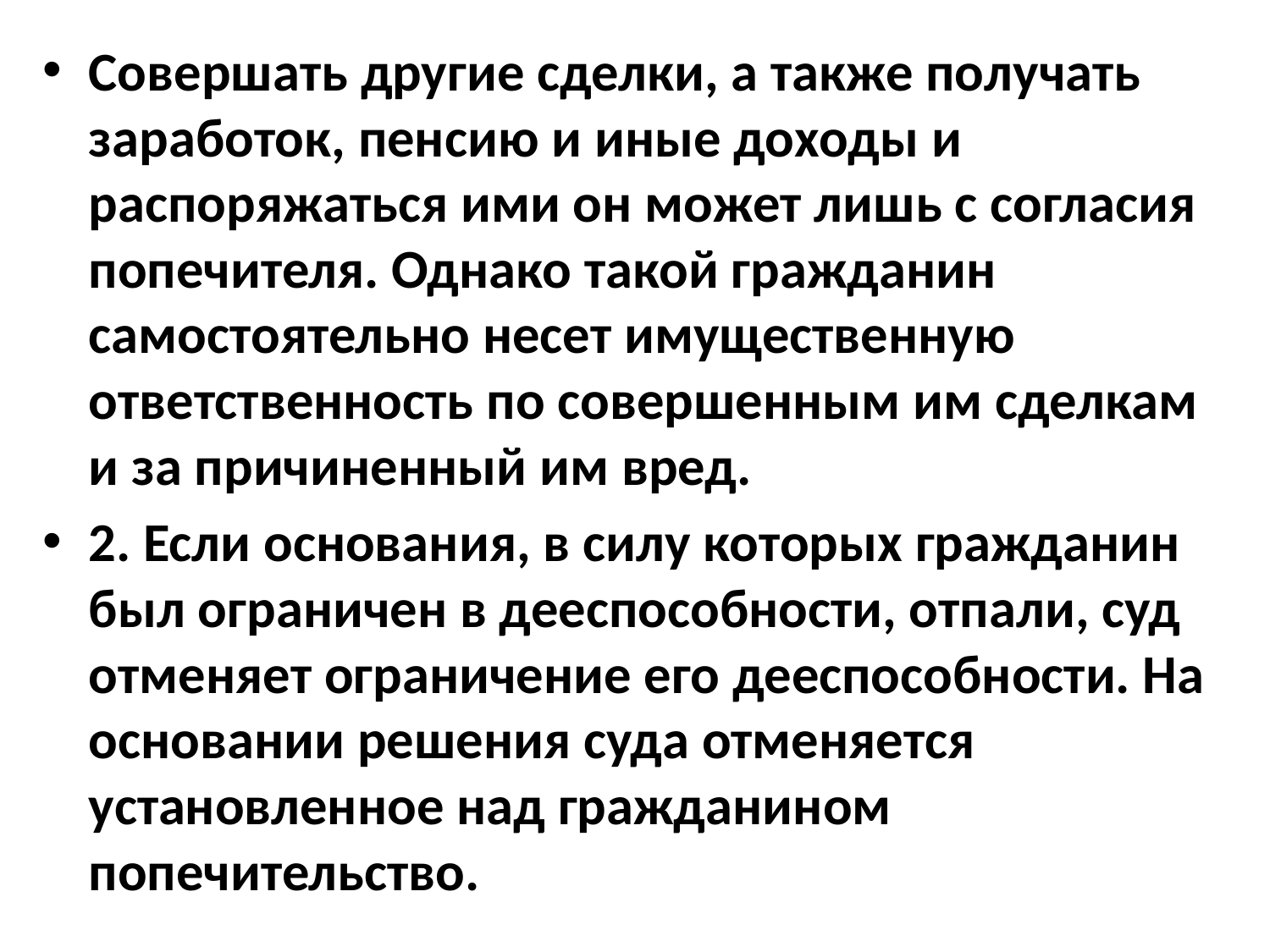

Совершать другие сделки, а также получать заработок, пенсию и иные доходы и распоряжаться ими он может лишь с согласия попечителя. Однако такой гражданин самостоятельно несет имущественную ответственность по совершенным им сделкам и за причиненный им вред.
2. Если основания, в силу которых гражданин был ограничен в дееспособности, отпали, суд отменяет ограничение его дееспособности. На основании решения суда отменяется установленное над гражданином попечительство.